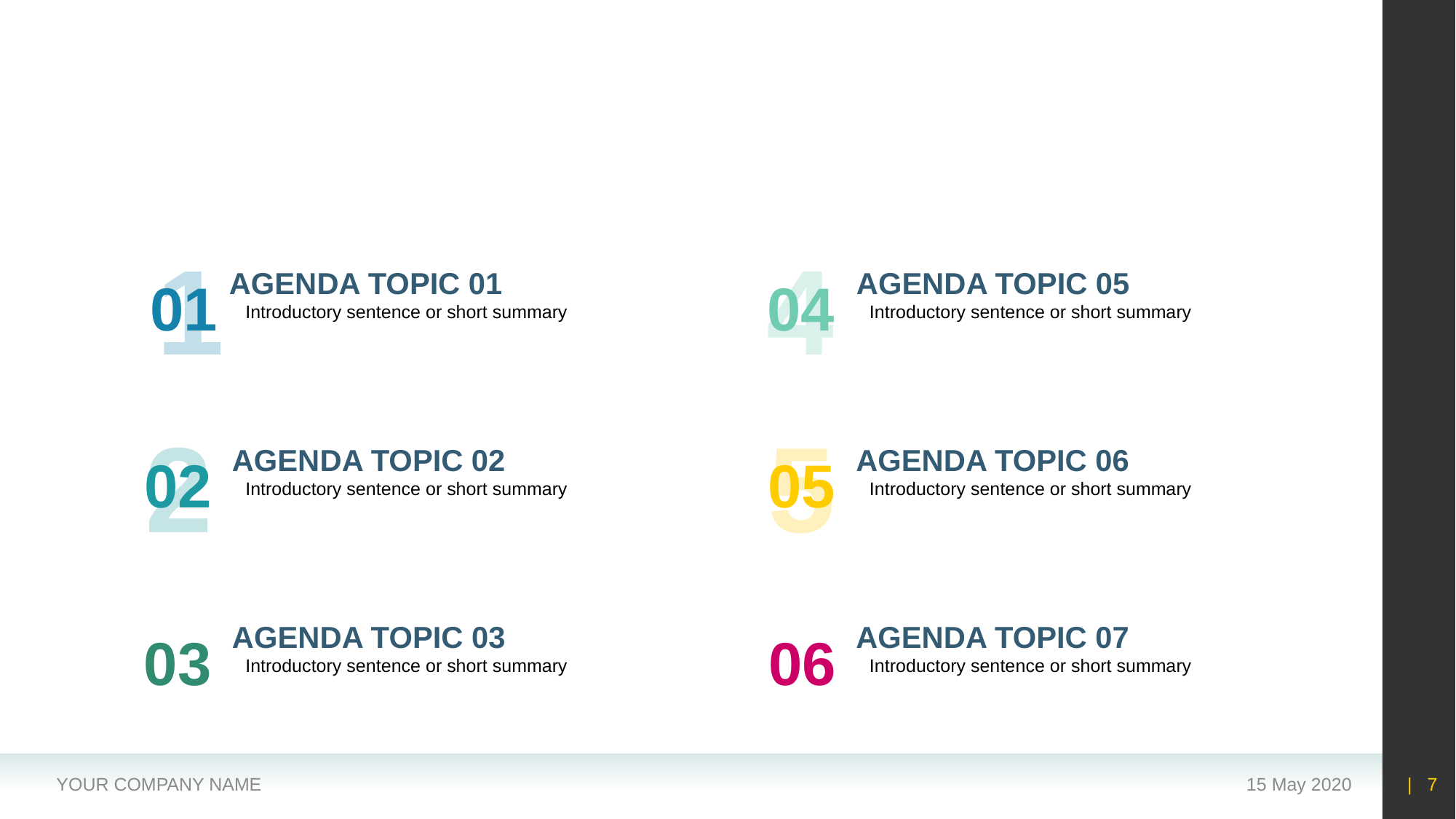

#

1
4
AGENDA TOPIC 01
AGENDA TOPIC 05
04
01
Introductory sentence or short summary
Introductory sentence or short summary
2
5
AGENDA TOPIC 02
AGENDA TOPIC 06
02
05
Introductory sentence or short summary
Introductory sentence or short summary
AGENDA TOPIC 03
AGENDA TOPIC 07
03
06
Introductory sentence or short summary
Introductory sentence or short summary
YOUR COMPANY NAME
15 May 2020
|   7